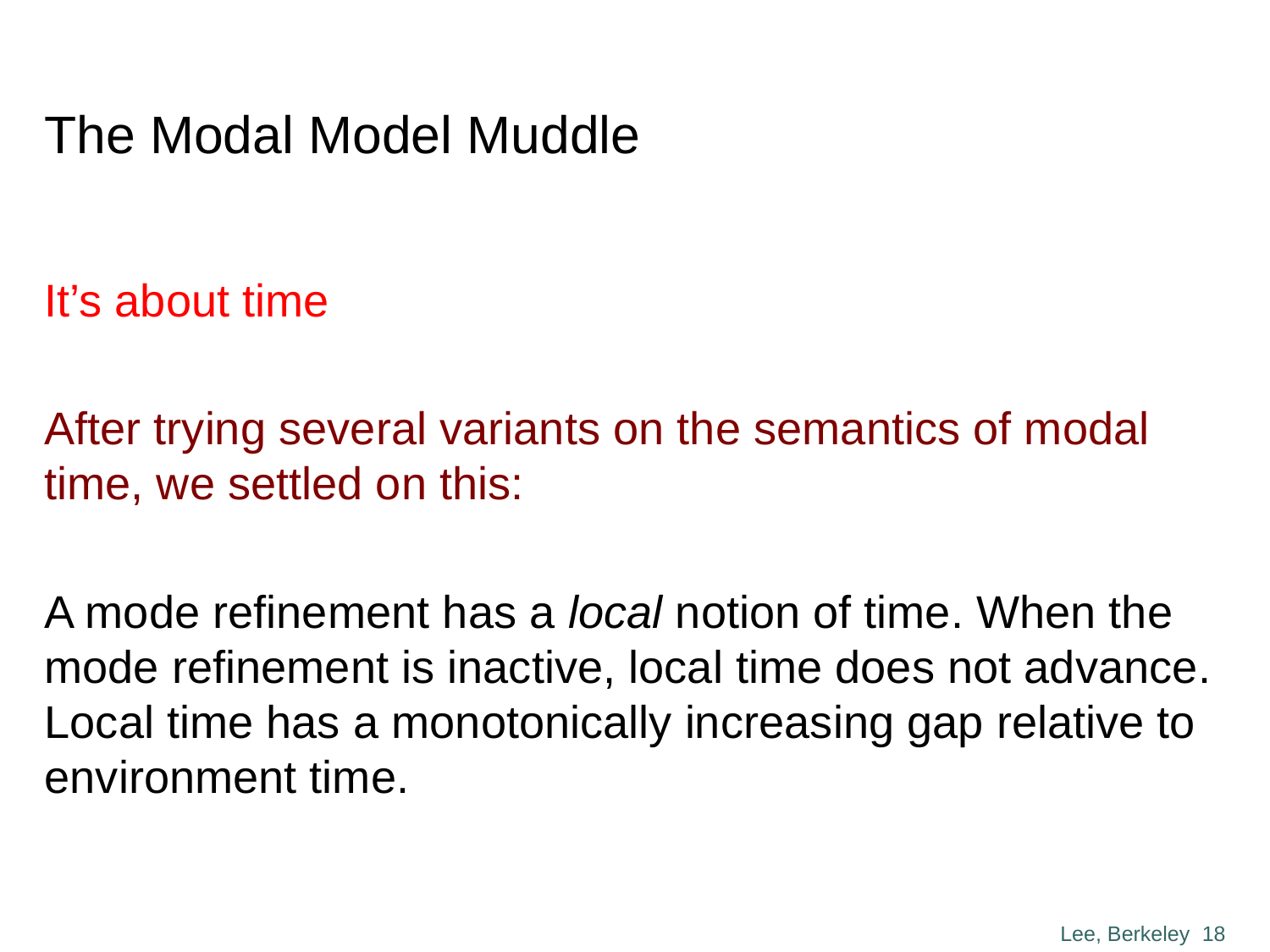

# The Modal Model Muddle
It’s about time

After trying several variants on the semantics of modal time, we settled on this:

A mode refinement has a local notion of time. When the mode refinement is inactive, local time does not advance. Local time has a monotonically increasing gap relative to environment time.